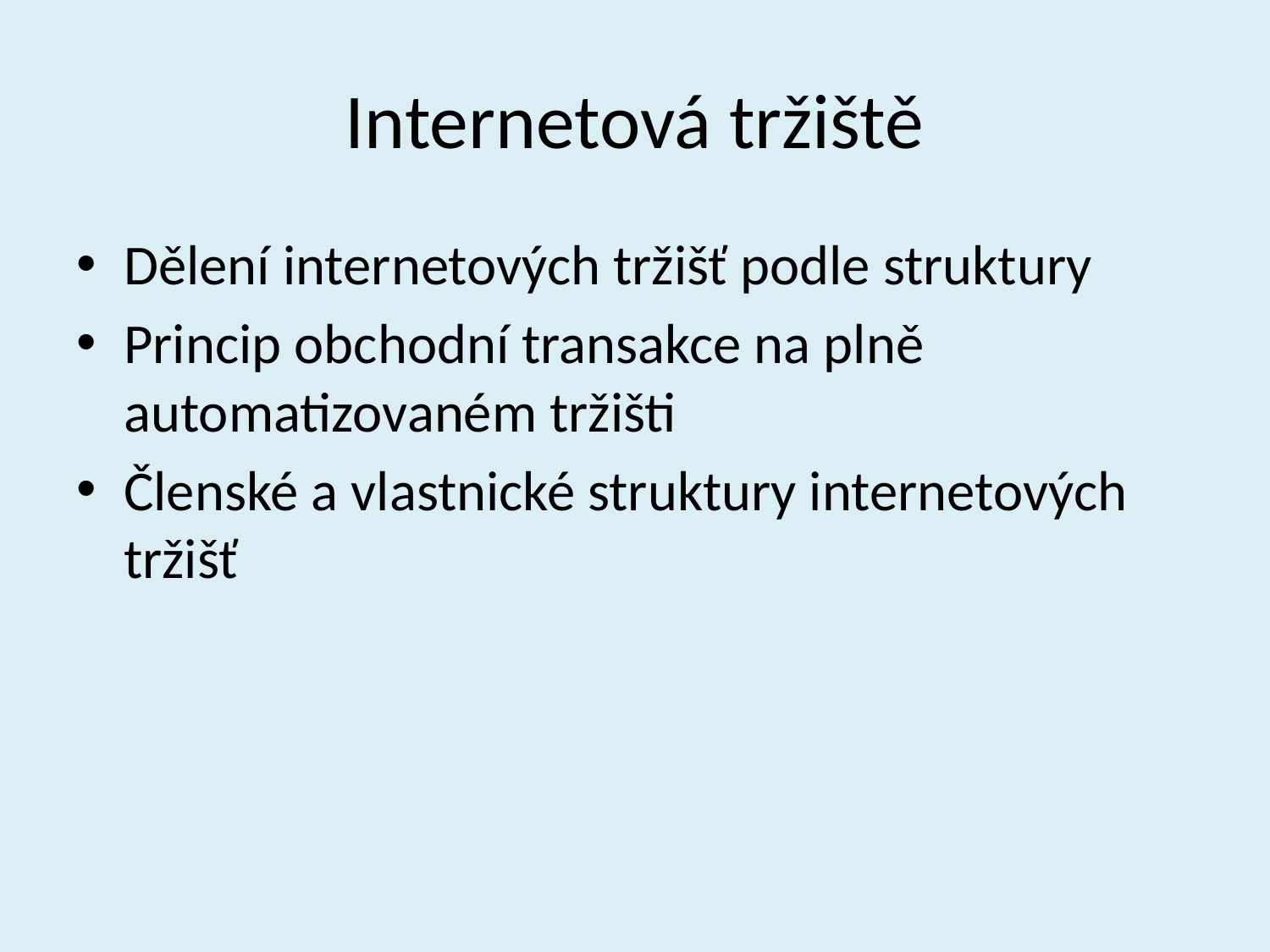

# Internetová tržiště
Dělení internetových tržišť podle struktury
Princip obchodní transakce na plně automatizovaném tržišti
Členské a vlastnické struktury internetových tržišť